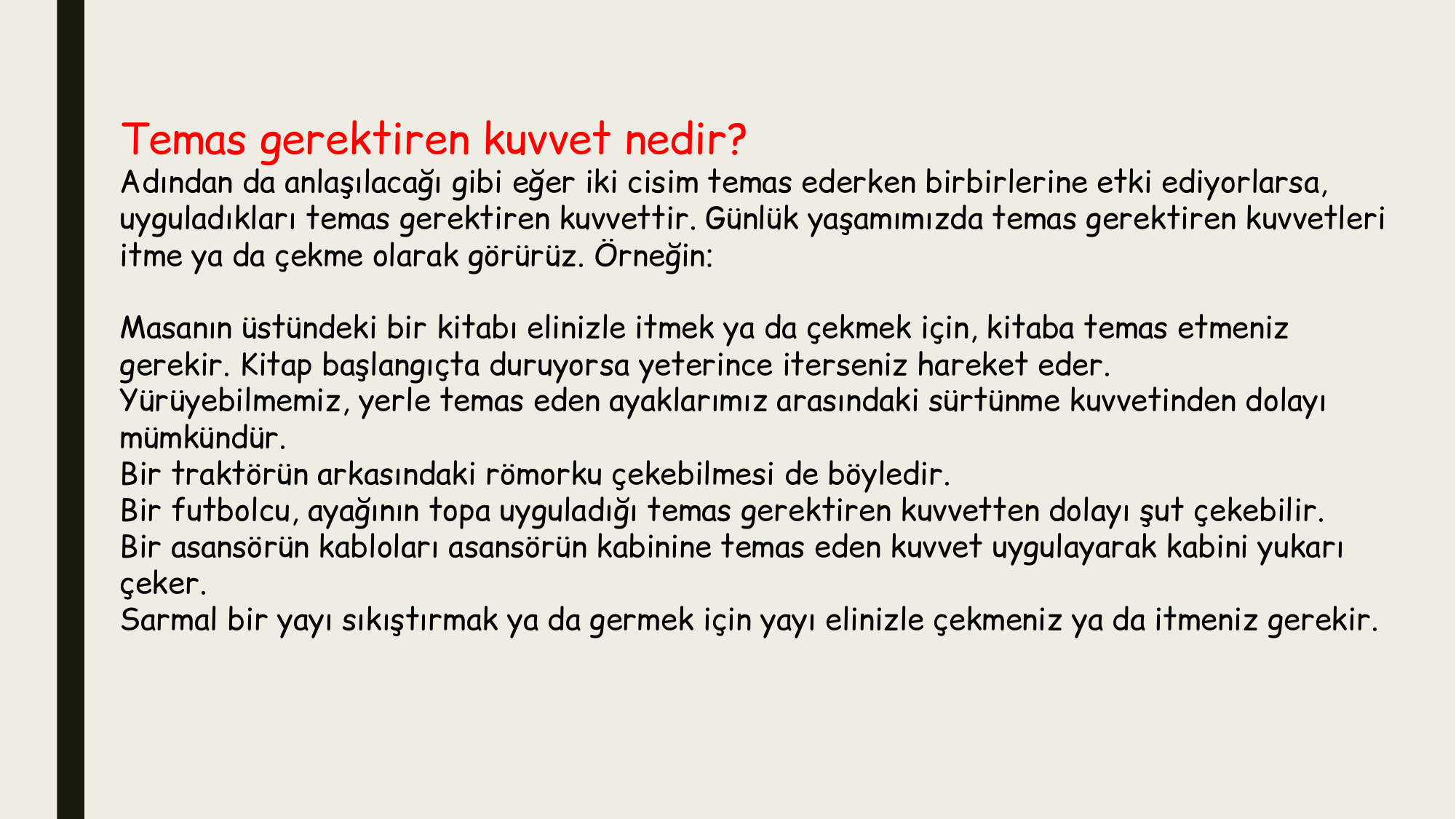

Temas gerektiren kuvvet nedir?
Adından da anlaşılacağı gibi eğer iki cisim temas ederken birbirlerine etki ediyorlarsa, uyguladıkları temas gerektiren kuvvettir. Günlük yaşamımızda temas gerektiren kuvvetleri itme ya da çekme olarak görürüz. Örneğin:

Masanın üstündeki bir kitabı elinizle itmek ya da çekmek için, kitaba temas etmeniz gerekir. Kitap başlangıçta duruyorsa yeterince iterseniz hareket eder.
Yürüyebilmemiz, yerle temas eden ayaklarımız arasındaki sürtünme kuvvetinden dolayı mümkündür.
Bir traktörün arkasındaki römorku çekebilmesi de böyledir.
Bir futbolcu, ayağının topa uyguladığı temas gerektiren kuvvetten dolayı şut çekebilir.
Bir asansörün kabloları asansörün kabinine temas eden kuvvet uygulayarak kabini yukarı çeker.
Sarmal bir yayı sıkıştırmak ya da germek için yayı elinizle çekmeniz ya da itmeniz gerekir.